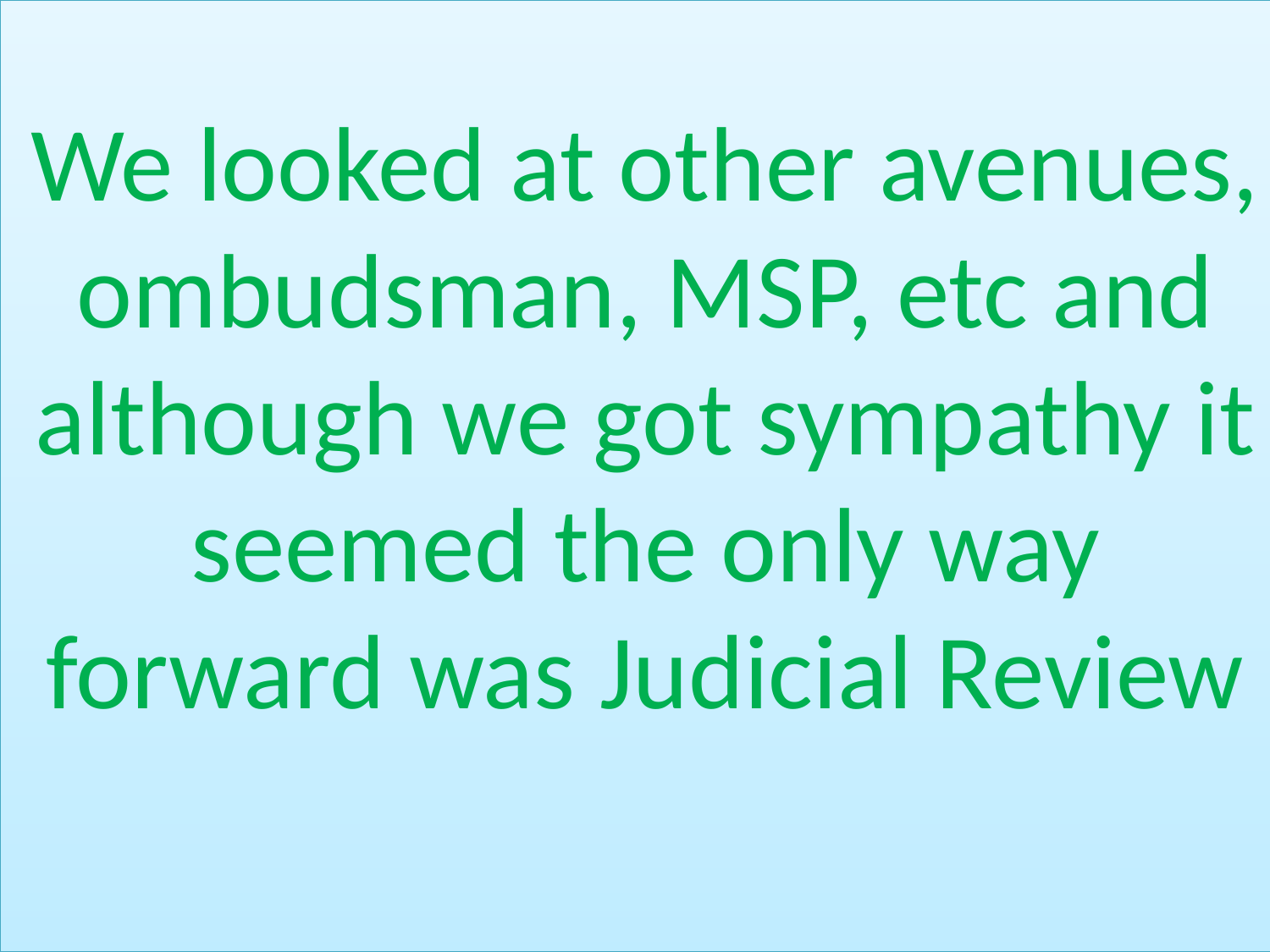

# We looked at other avenues, ombudsman, MSP, etc and although we got sympathy it seemed the only way forward was Judicial Review